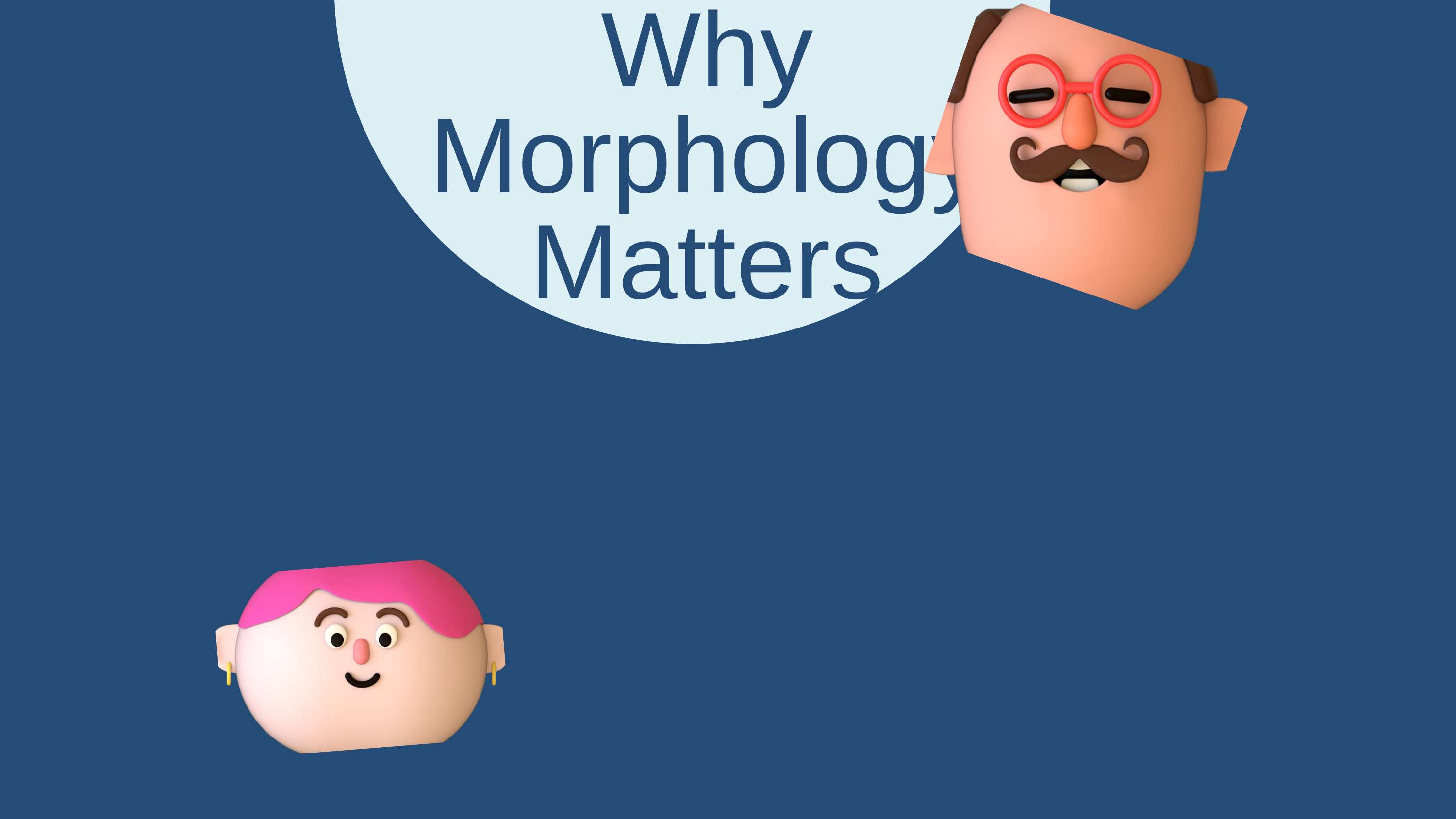

Why Morphology Matters

Helps learners understand word meaning & grammar.
Improves vocabulary building (e.g., recognize roots & affixes).
Supports reading comprehension and writing skills.